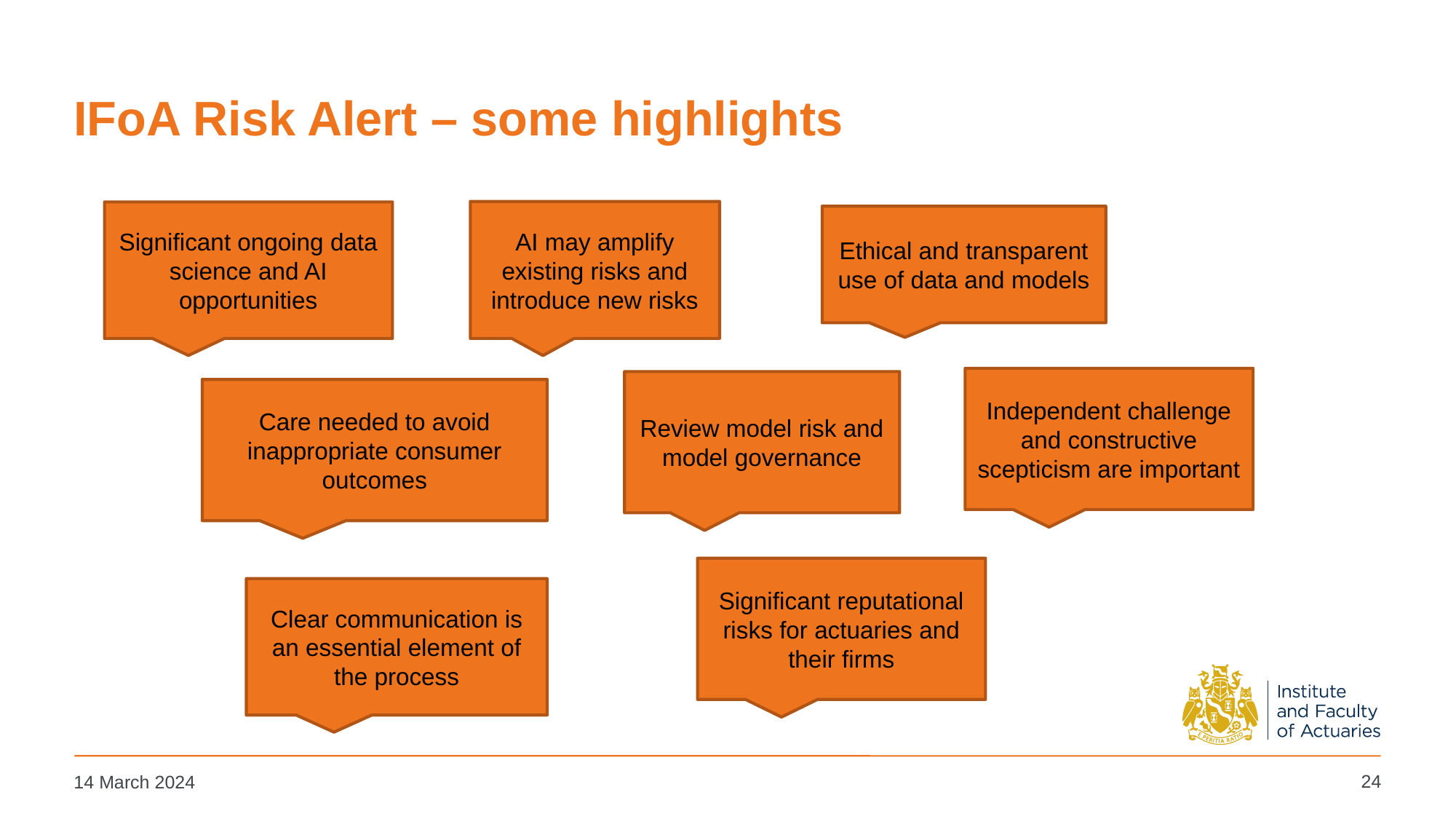

# IFoA Risk Alert – some highlights
AI may amplify existing risks and introduce new risks
Significant ongoing data science and AI opportunities
Ethical and transparent use of data and models
Independent challenge and constructive scepticism are important
Review model risk and model governance
Care needed to avoid inappropriate consumer outcomes
Significant reputational risks for actuaries and their firms
Clear communication is an essential element of the process
24
14 March 2024